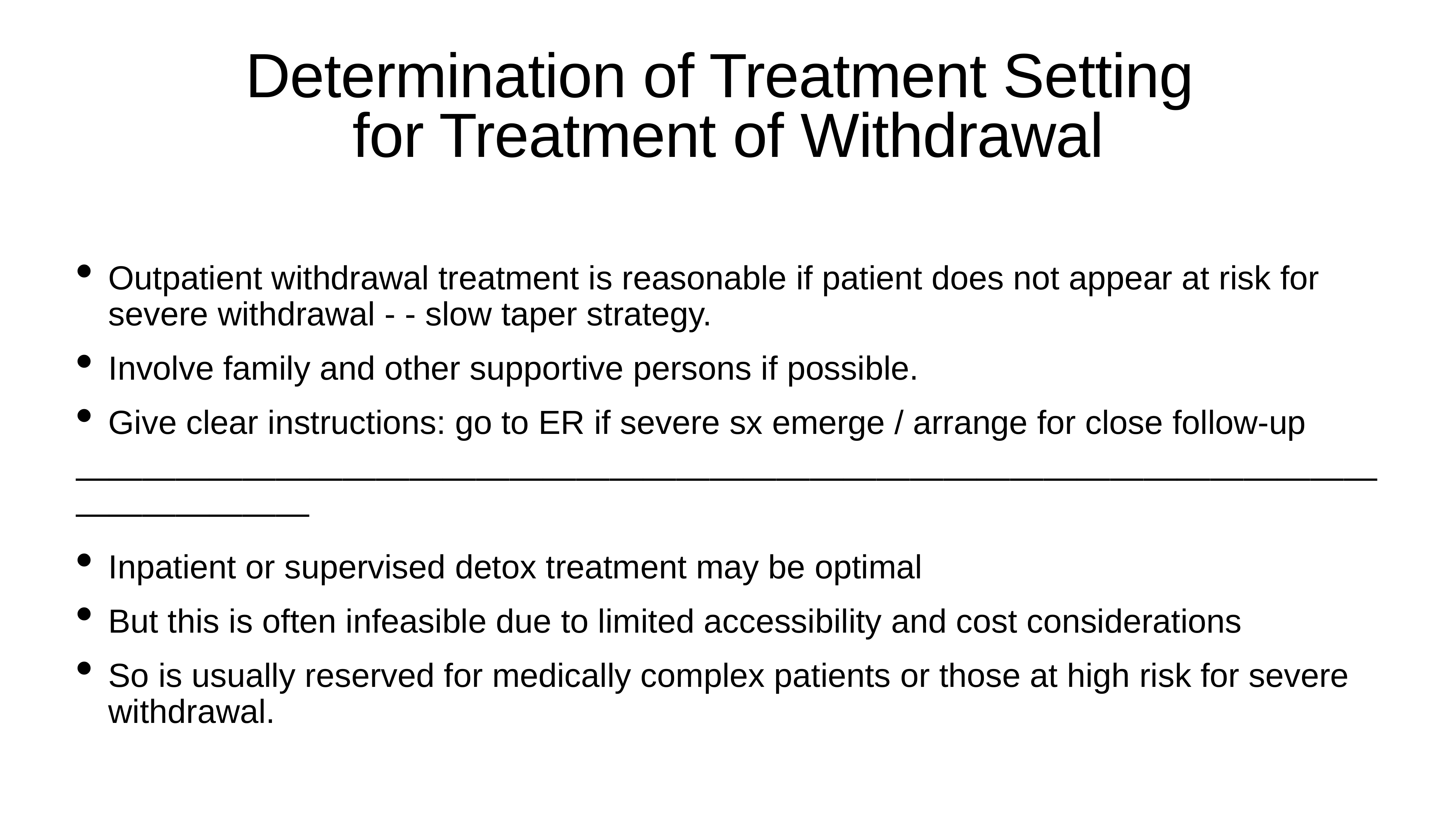

# Determination of Treatment Setting
for Treatment of Withdrawal
Outpatient withdrawal treatment is reasonable if patient does not appear at risk for severe withdrawal - - slow taper strategy.
Involve family and other supportive persons if possible.
Give clear instructions: go to ER if severe sx emerge / arrange for close follow-up
——————————————————————————————————————————————
Inpatient or supervised detox treatment may be optimal
But this is often infeasible due to limited accessibility and cost considerations
So is usually reserved for medically complex patients or those at high risk for severe withdrawal.